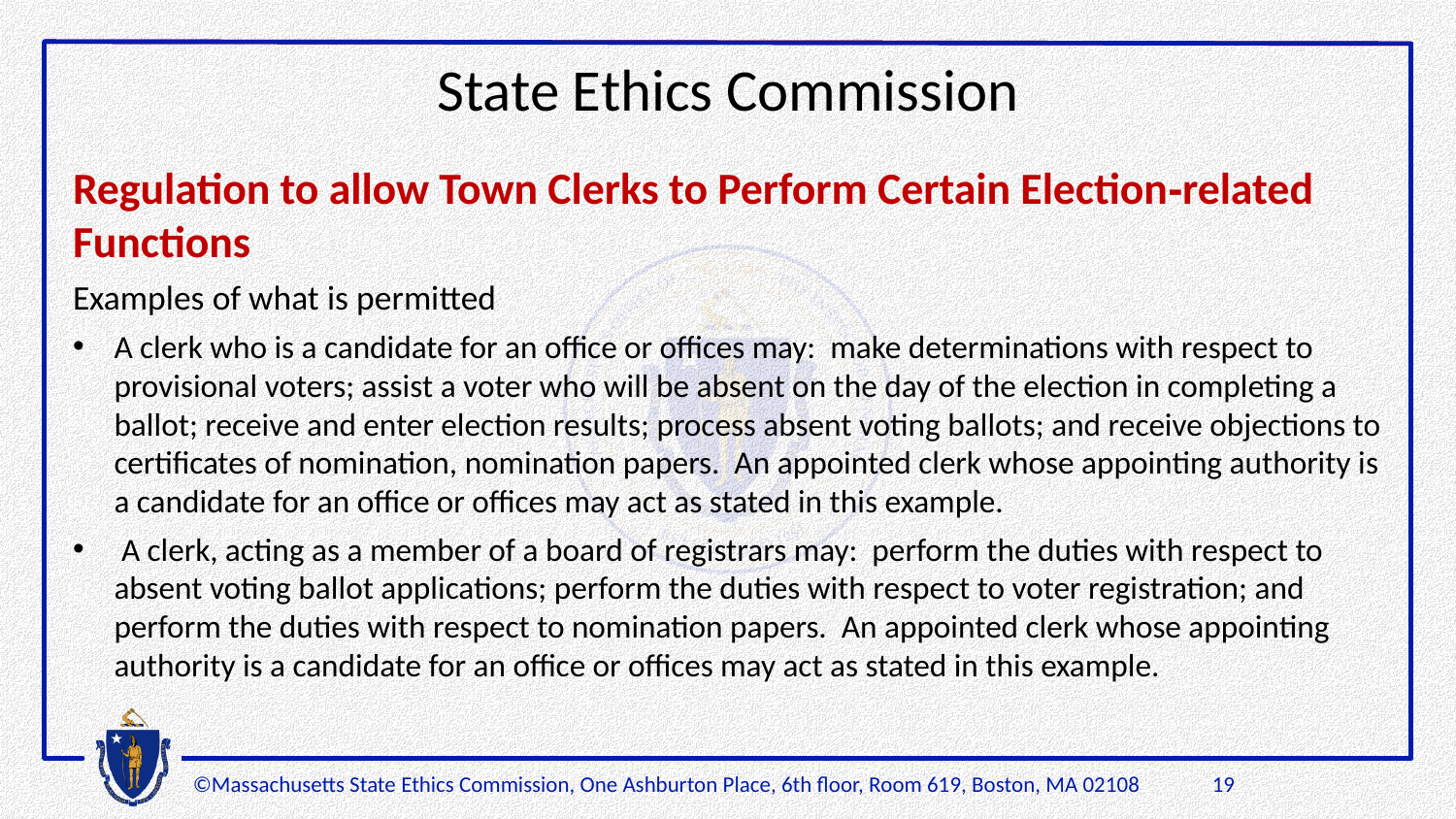

# State Ethics Commission
Regulation to allow Town Clerks to Perform Certain Election‑related Functions
Examples of what is permitted
A clerk who is a candidate for an office or offices may:  make determinations with respect to provisional voters; assist a voter who will be absent on the day of the election in completing a ballot; receive and enter election results; process absent voting ballots; and receive objections to certificates of nomination, nomination papers.  An appointed clerk whose appointing authority is a candidate for an office or offices may act as stated in this example.
 A clerk, acting as a member of a board of registrars may:  perform the duties with respect to absent voting ballot applications; perform the duties with respect to voter registration; and perform the duties with respect to nomination papers.  An appointed clerk whose appointing authority is a candidate for an office or offices may act as stated in this example.